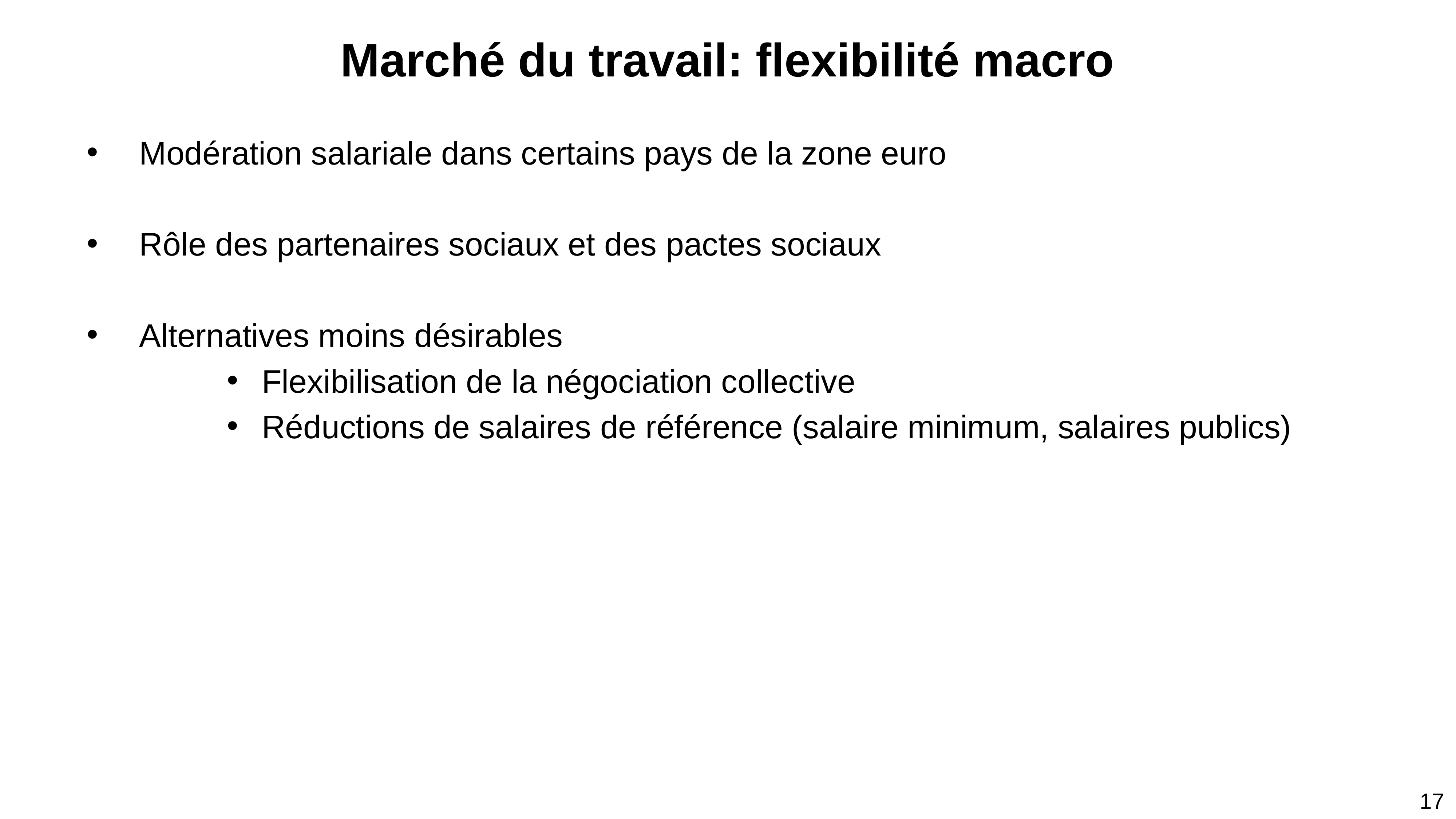

Marché du travail: flexibilité macro
Modération salariale dans certains pays de la zone euro

Rôle des partenaires sociaux et des pactes sociaux

Alternatives moins désirables
Flexibilisation de la négociation collective
Réductions de salaires de référence (salaire minimum, salaires publics)

17